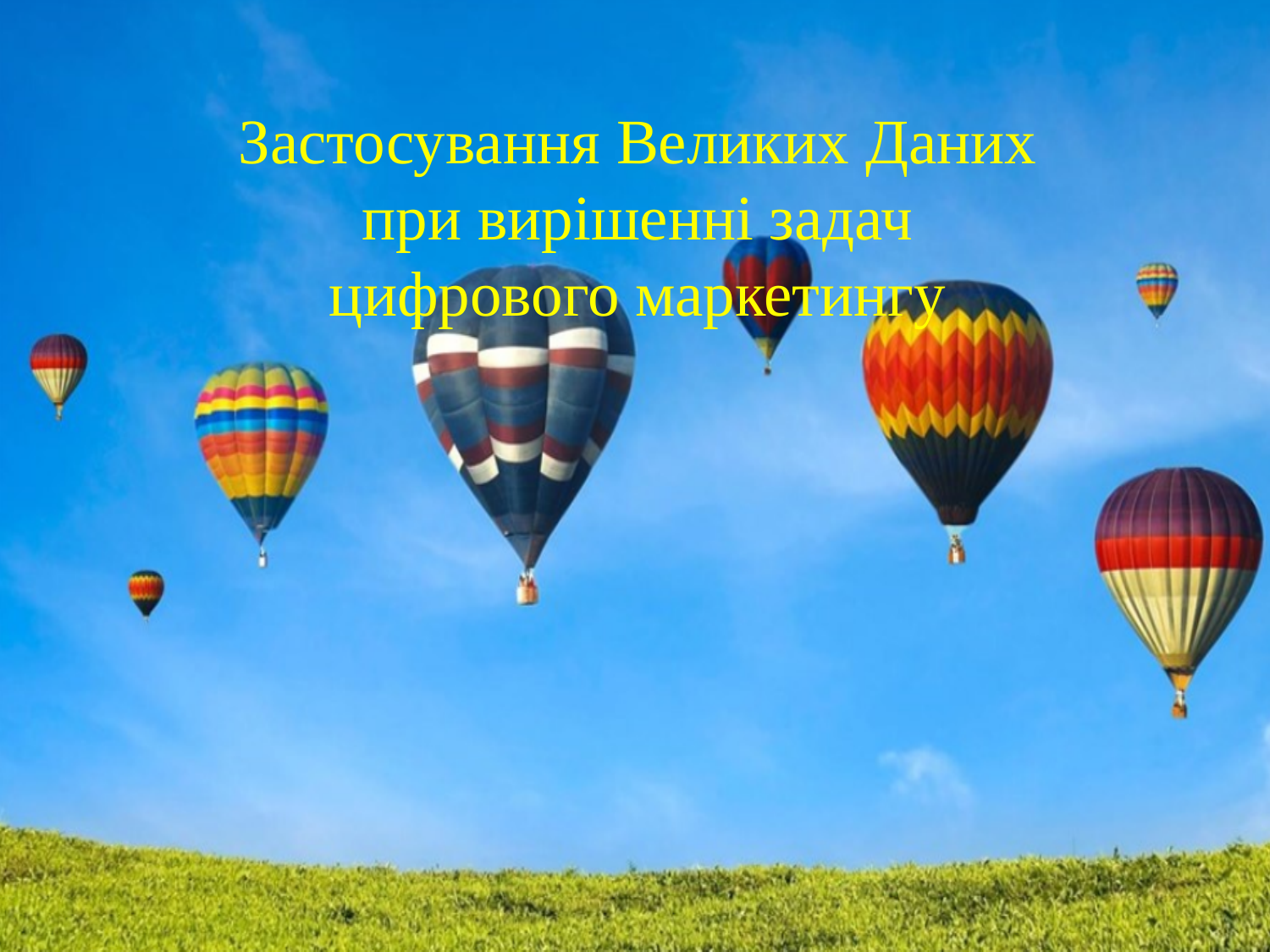

Застосування Великих Даних при вирішенні задач цифрового маркетингу